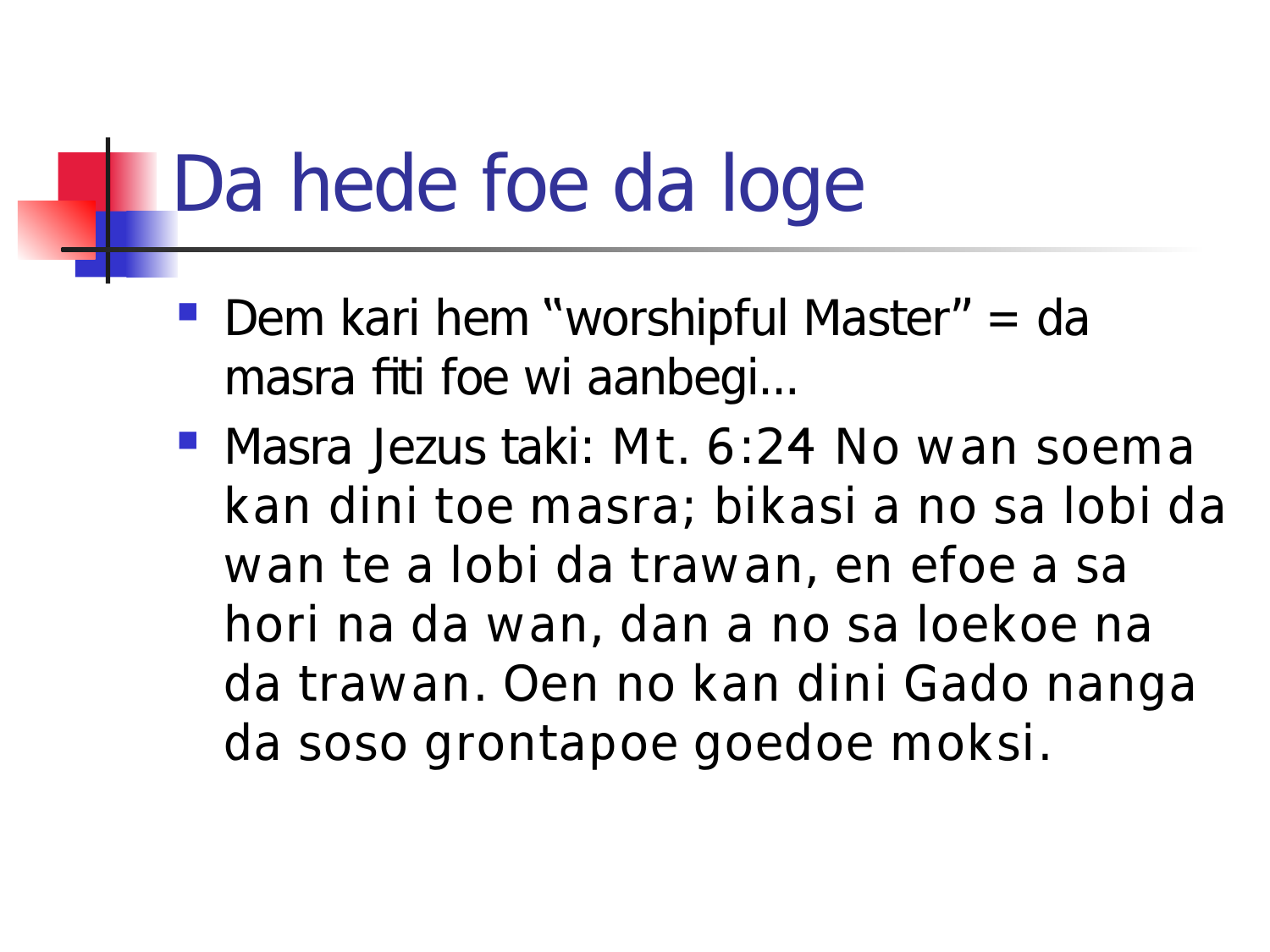

# Da hede foe da loge
Dem kari hem “worshipful Master” = da masra fiti foe wi aanbegi…
Masra Jezus taki: Mt. 6:24 No wan soema kan dini toe masra; bikasi a no sa lobi da wan te a lobi da trawan, en efoe a sa hori na da wan, dan a no sa loekoe na da trawan. Oen no kan dini Gado nanga da soso grontapoe goedoe moksi.